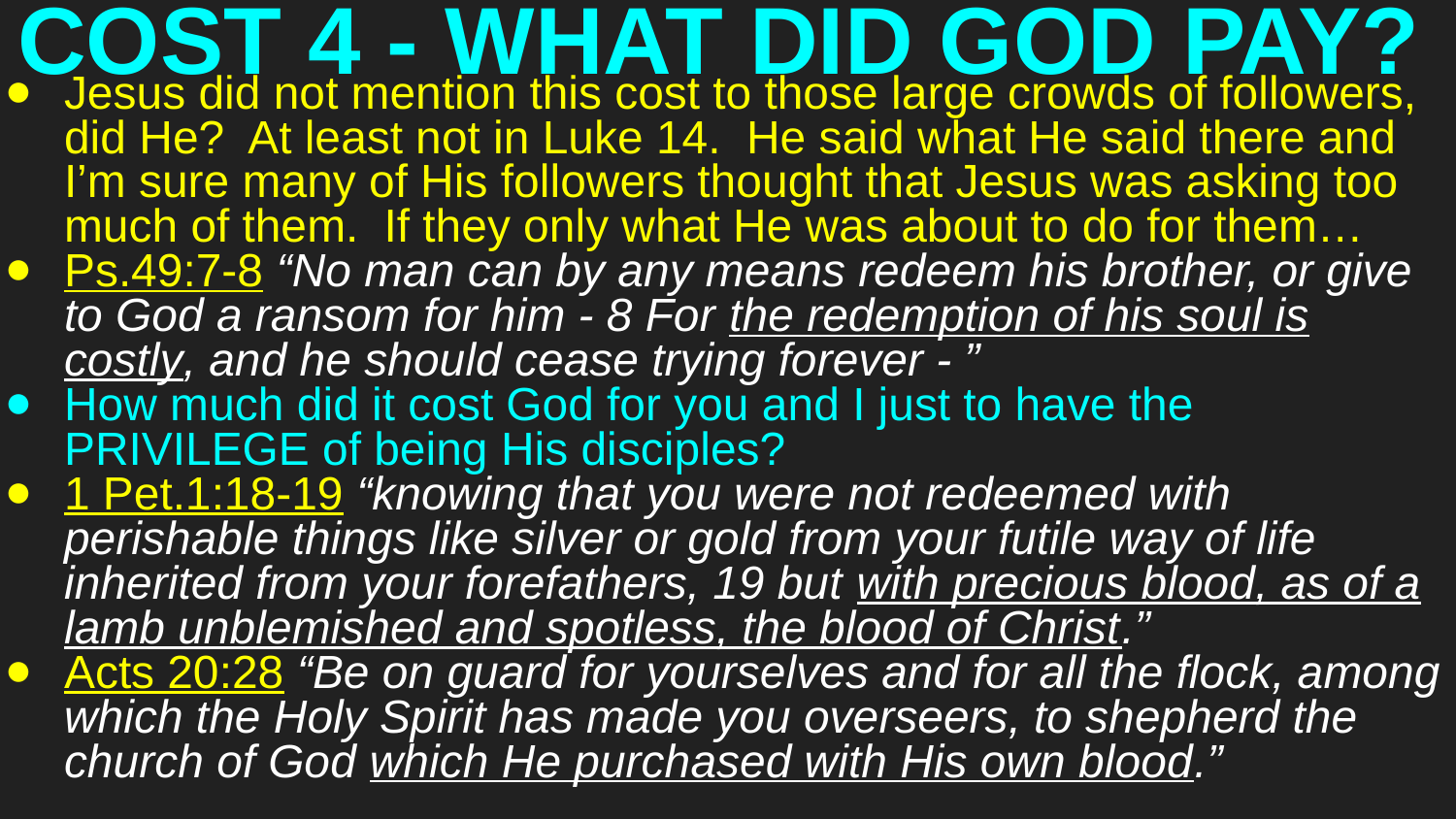

# COST 4 - WHAT DID GOD PAY?
Jesus did not mention this cost to those large crowds of followers, did He?  At least not in Luke 14.  He said what He said there and I’m sure many of His followers thought that Jesus was asking too much of them.  If they only what He was about to do for them…
Ps.49:7-8 “No man can by any means redeem his brother, or give to God a ransom for him - 8 For the redemption of his soul is costly, and he should cease trying forever - ”
How much did it cost God for you and I just to have the PRIVILEGE of being His disciples?
1 Pet.1:18-19 “knowing that you were not redeemed with perishable things like silver or gold from your futile way of life inherited from your forefathers, 19 but with precious blood, as of a lamb unblemished and spotless, the blood of Christ.”
Acts 20:28 “Be on guard for yourselves and for all the flock, among which the Holy Spirit has made you overseers, to shepherd the church of God which He purchased with His own blood.”